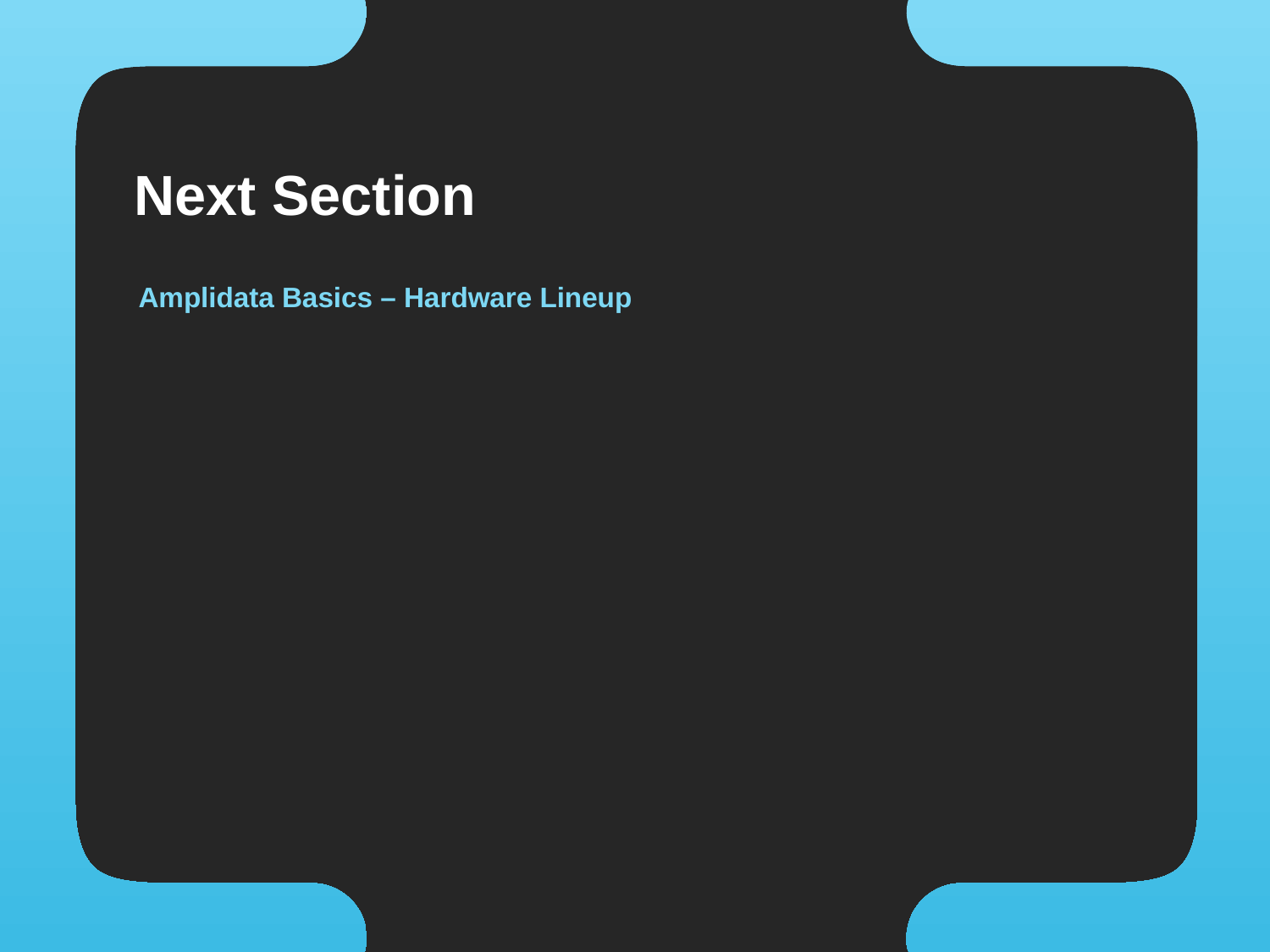

# Next Section
Amplidata Basics – Hardware Lineup